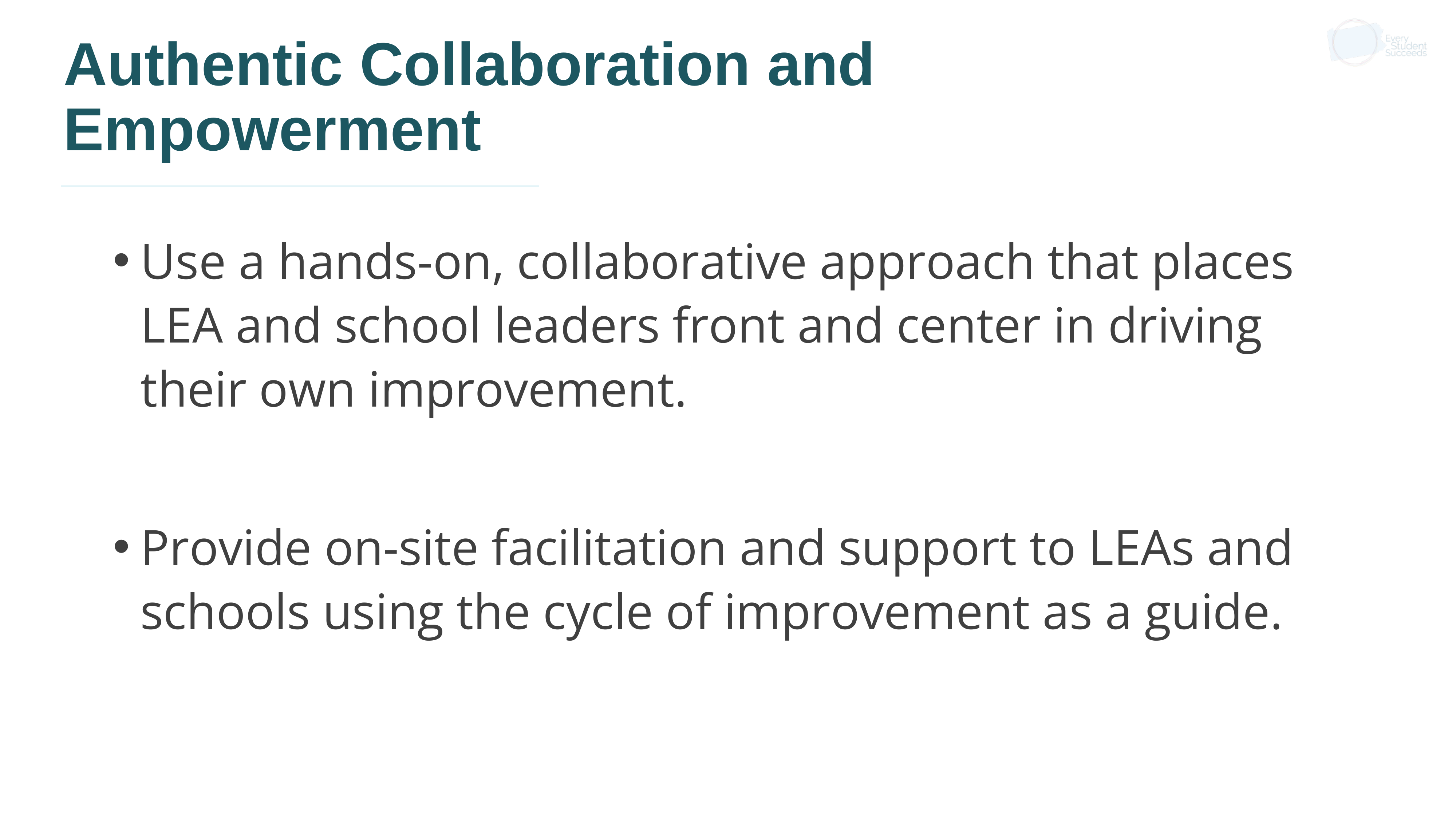

# Authentic Collaboration and Empowerment
Use a hands-on, collaborative approach that places LEA and school leaders front and center in driving their own improvement.

Provide on-site facilitation and support to LEAs and schools using the cycle of improvement as a guide.